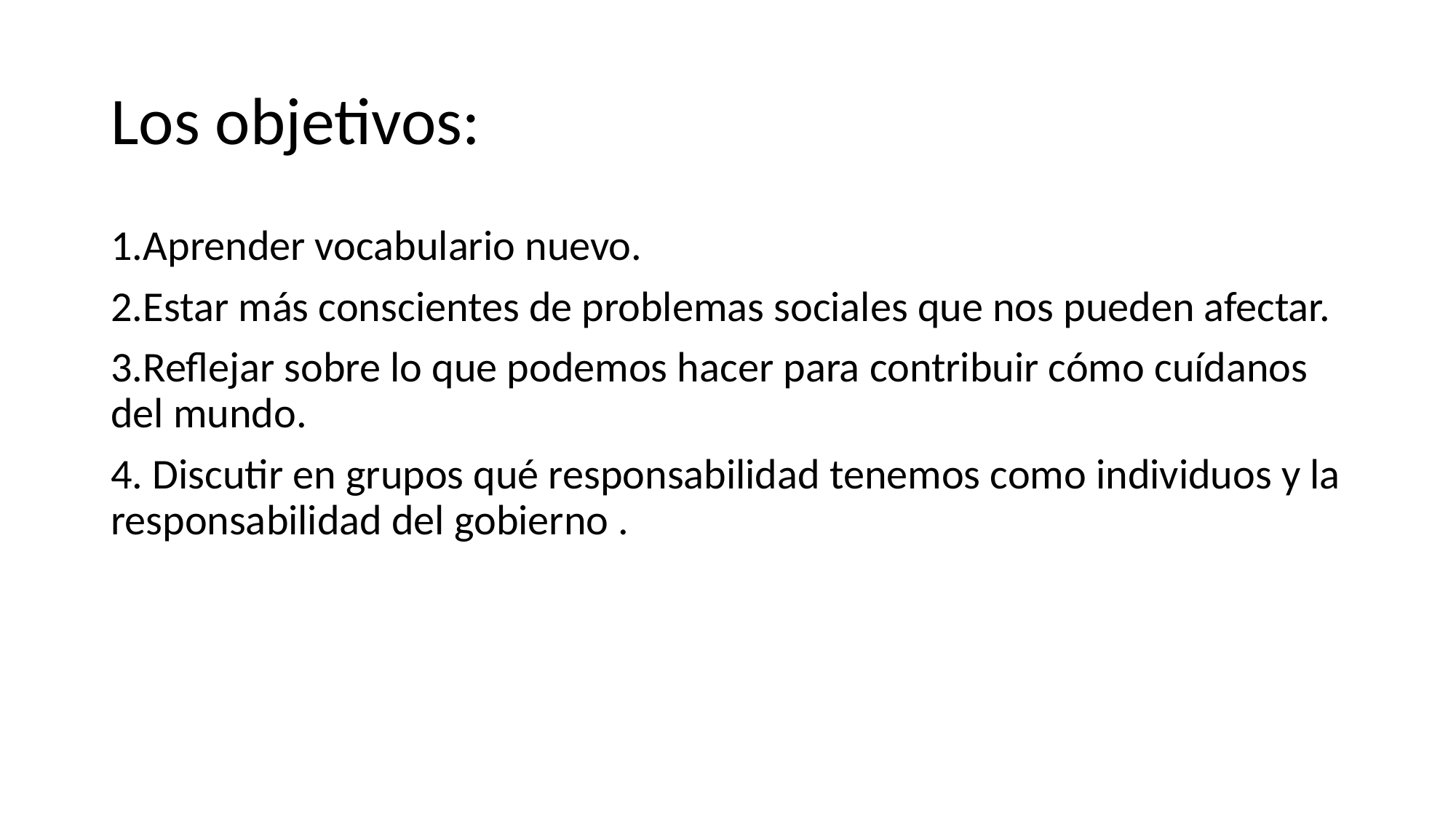

# Los objetivos:
1.Aprender vocabulario nuevo.
2.Estar más conscientes de problemas sociales que nos pueden afectar.
3.Reflejar sobre lo que podemos hacer para contribuir cómo cuídanos del mundo.
4. Discutir en grupos qué responsabilidad tenemos como individuos y la responsabilidad del gobierno .